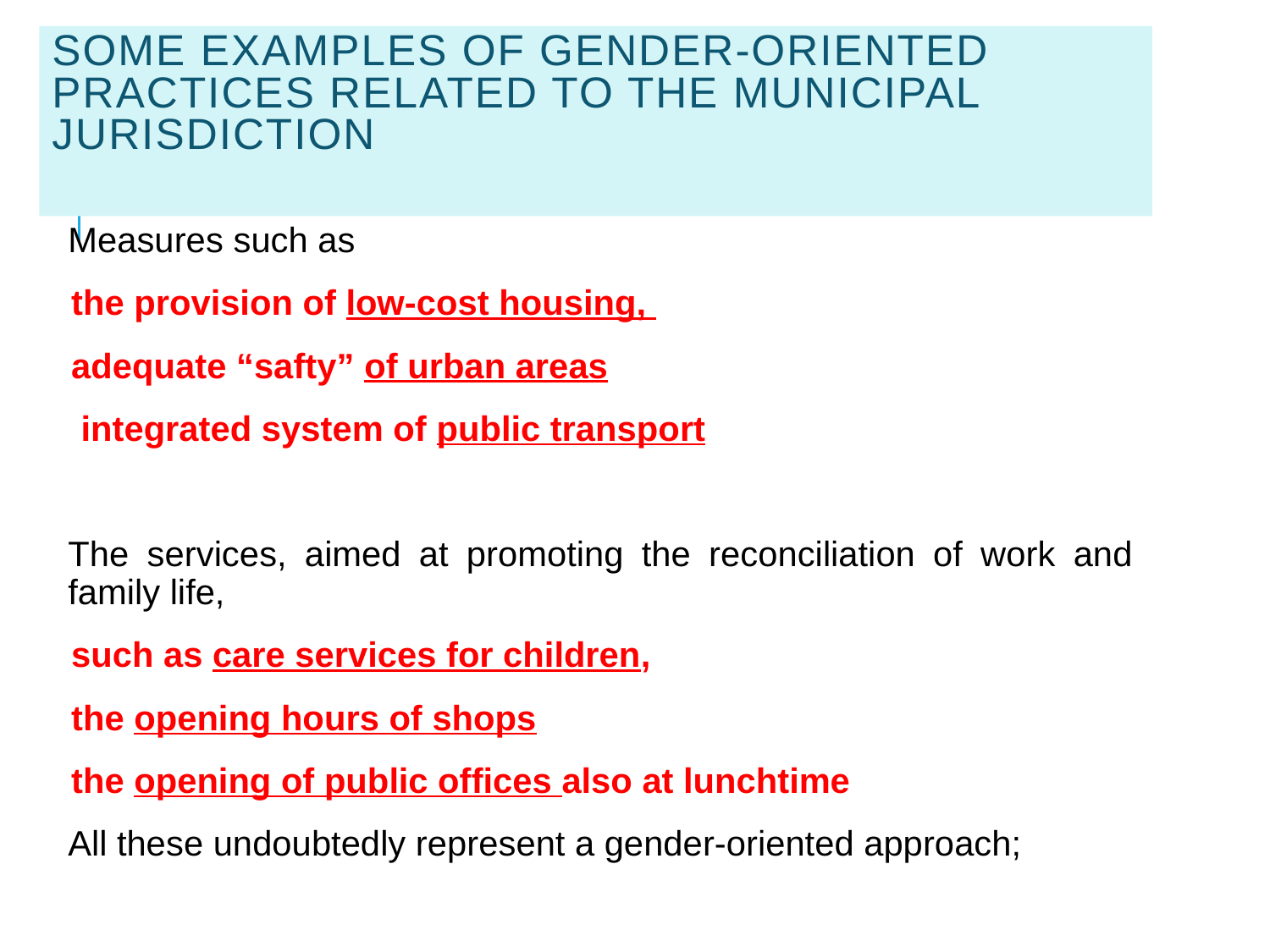

# Some examples of gender-oriented practices related to the municipal jurisdiction
Measures such as
the provision of low-cost housing,
adequate “safty” of urban areas
 integrated system of public transport

The services, aimed at promoting the reconciliation of work and family life,
such as care services for children,
the opening hours of shops
the opening of public offices also at lunchtime
All these undoubtedly represent a gender-oriented approach;